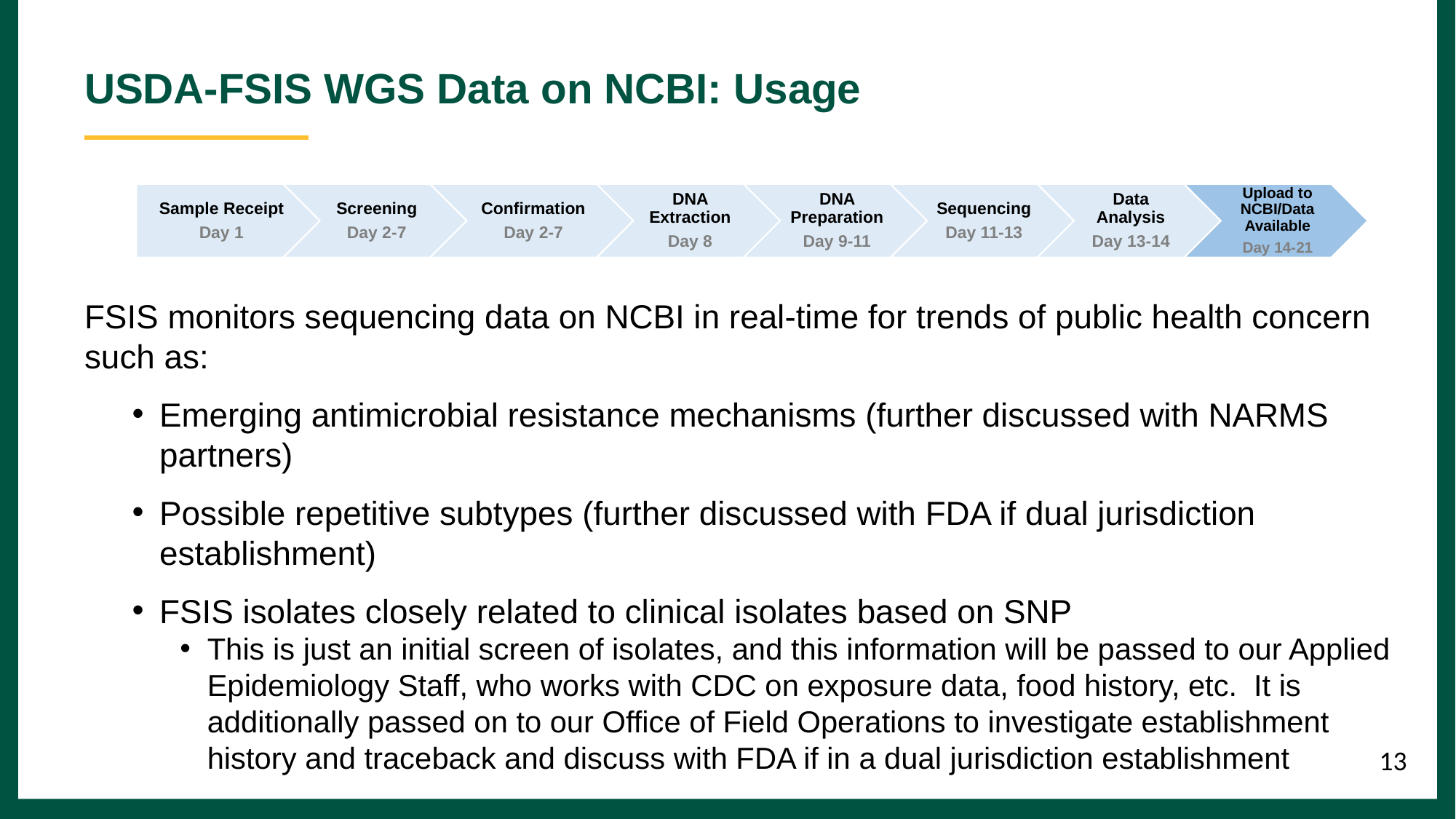

USDA-FSIS WGS Data on NCBI: Usage
Sample Receipt
Day 1
Screening
Day 2-7
Confirmation
Day 2-7
DNA Extraction
Day 8
DNA Preparation
Day 9-11
Sequencing
Day 11-13
Data Analysis
Day 13-14
Upload to NCBI/Data Available
Day 14-21
FSIS monitors sequencing data on NCBI in real-time for trends of public health concern such as:

Emerging antimicrobial resistance mechanisms (further discussed with NARMS partners)

Possible repetitive subtypes (further discussed with FDA if dual jurisdiction establishment)

FSIS isolates closely related to clinical isolates based on SNP
This is just an initial screen of isolates, and this information will be passed to our Applied Epidemiology Staff, who works with CDC on exposure data, food history, etc.  It is additionally passed on to our Office of Field Operations to investigate establishment history and traceback and discuss with FDA if in a dual jurisdiction establishment

13